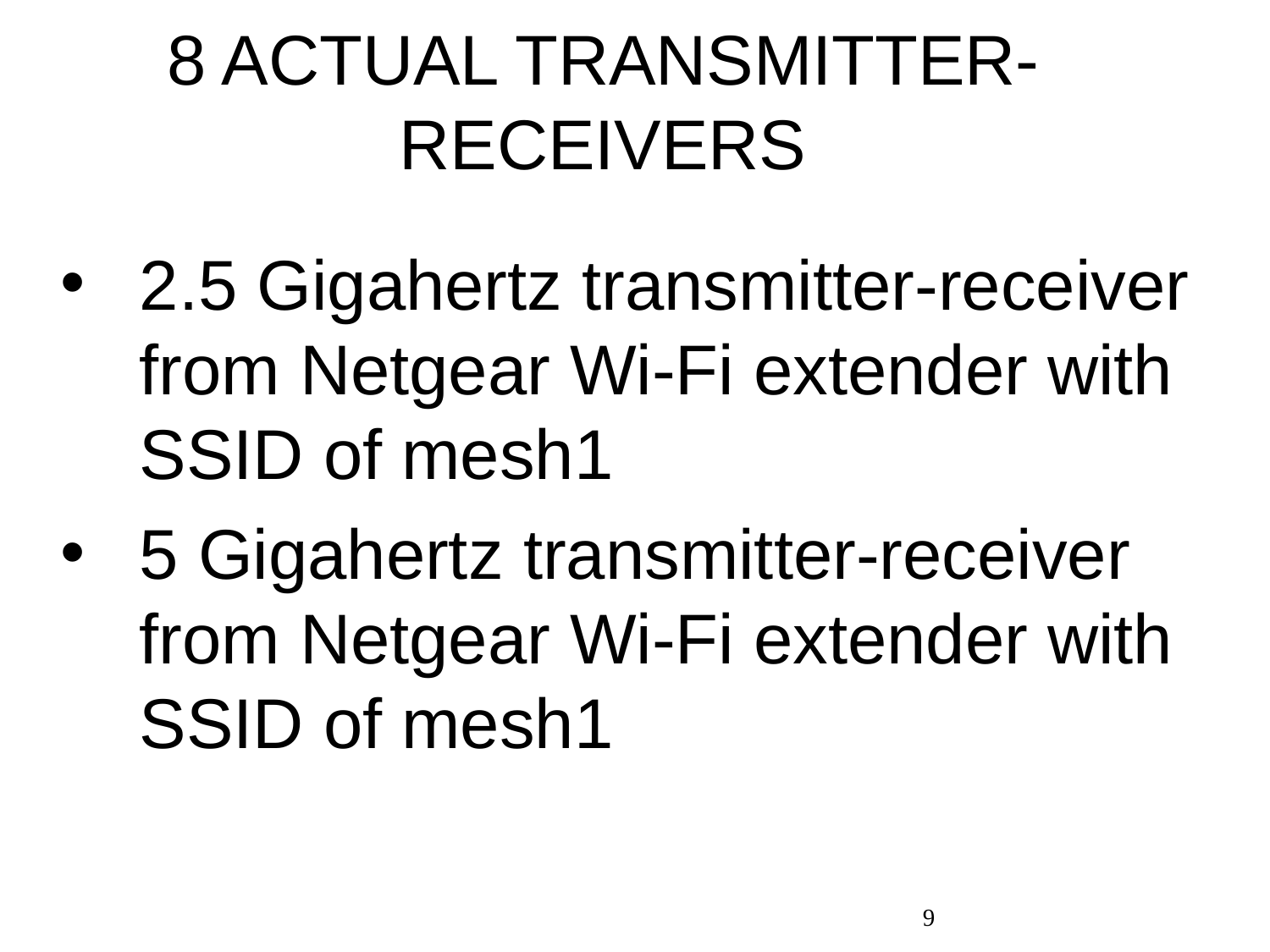

# 8 ACTUAL TRANSMITTER-RECEIVERS
2.5 Gigahertz transmitter-receiver from Netgear Wi-Fi extender with SSID of mesh1
5 Gigahertz transmitter-receiver from Netgear Wi-Fi extender with SSID of mesh1

9